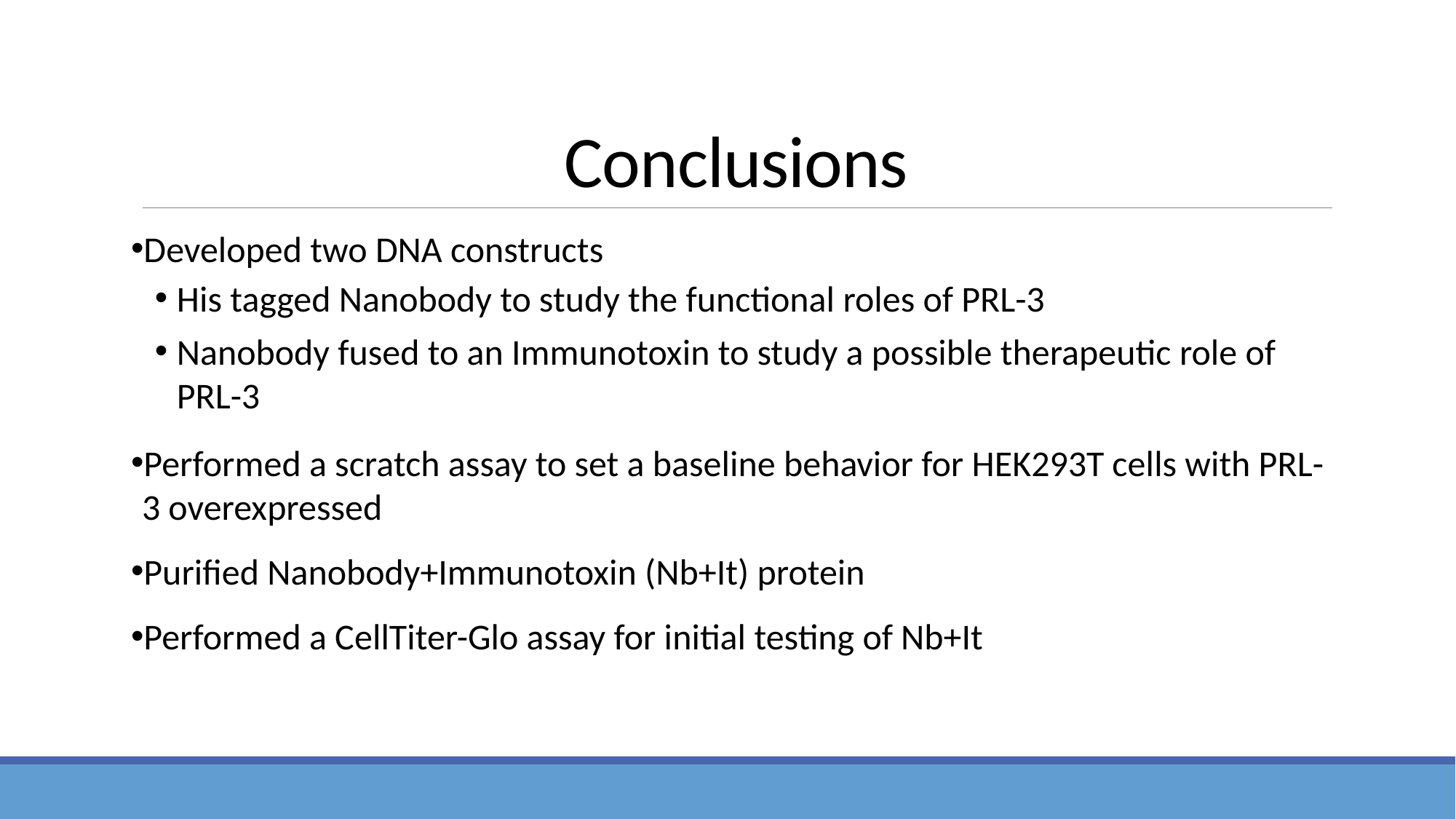

# Conclusions
Developed two DNA constructs
His tagged Nanobody to study the functional roles of PRL-3
Nanobody fused to an Immunotoxin to study a possible therapeutic role of PRL-3
Performed a scratch assay to set a baseline behavior for HEK293T cells with PRL-3 overexpressed
Purified Nanobody+Immunotoxin (Nb+It) protein
Performed a CellTiter-Glo assay for initial testing of Nb+It